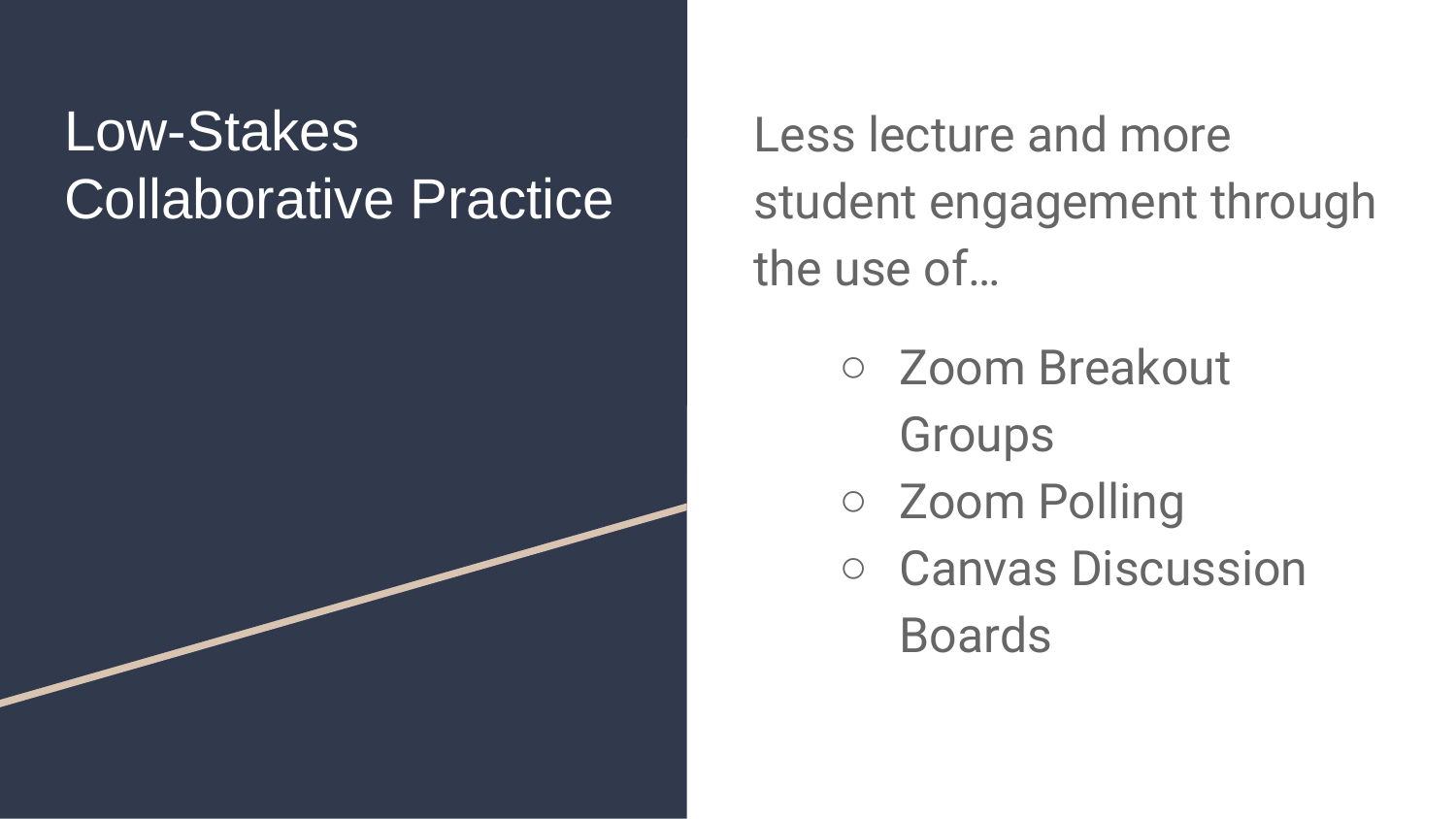

# Low-Stakes Collaborative Practice
Less lecture and more student engagement through the use of…
Zoom Breakout Groups
Zoom Polling
Canvas Discussion Boards